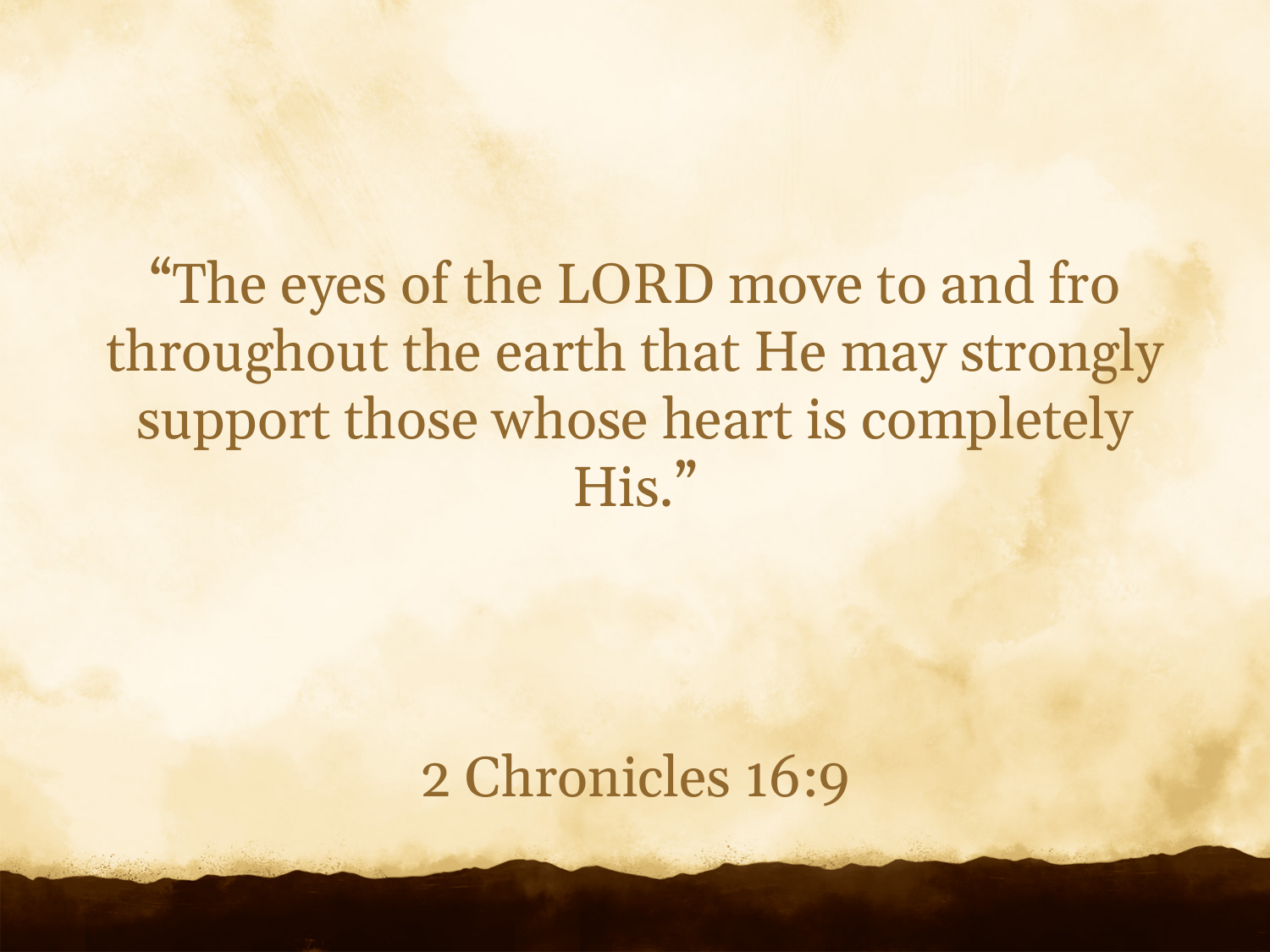

“The eyes of the LORD move to and fro throughout the earth that He may strongly support those whose heart is completely His.”
2 Chronicles 16:9